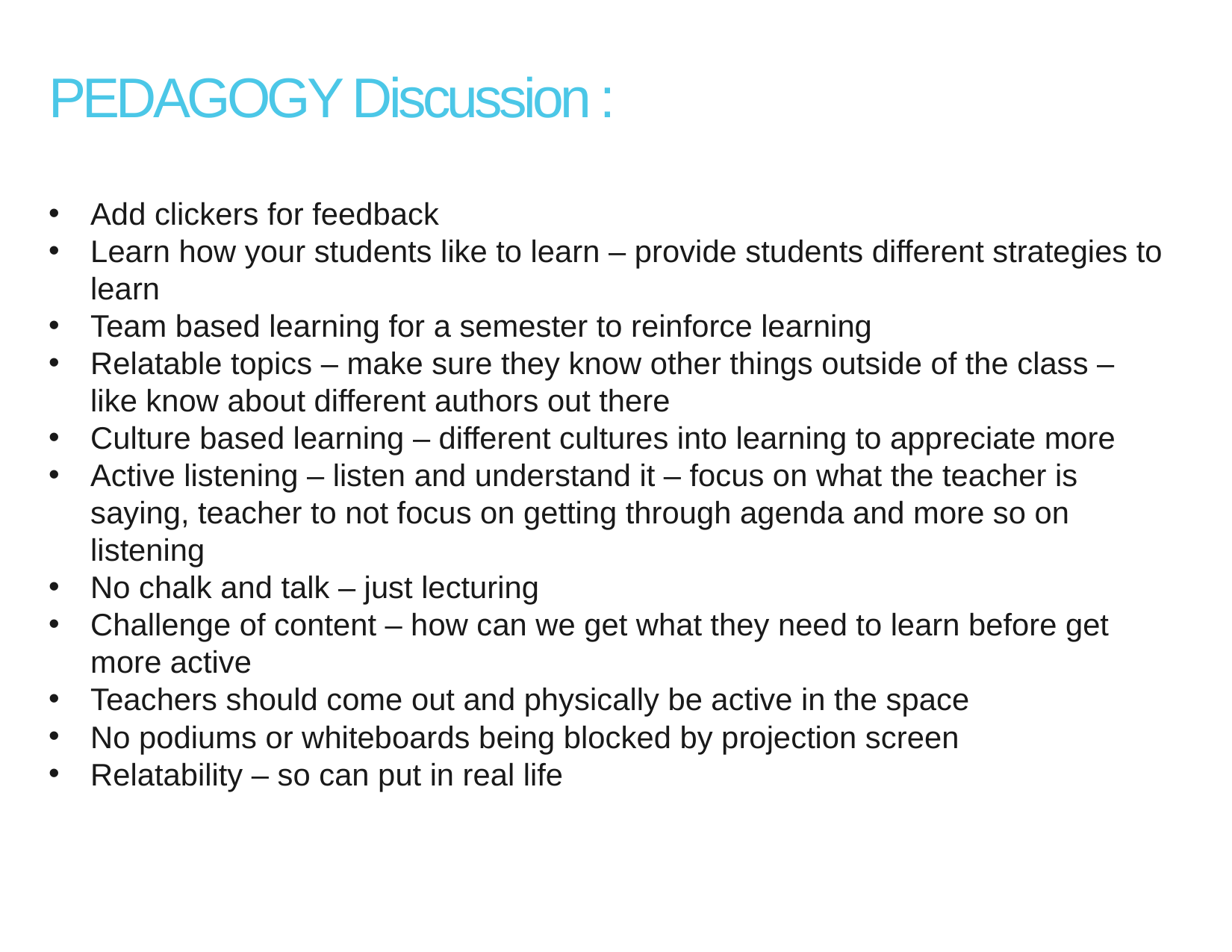

PEDAGOGY Discussion :

Add clickers for feedback
Learn how your students like to learn – provide students different strategies to learn
Team based learning for a semester to reinforce learning
Relatable topics – make sure they know other things outside of the class – like know about different authors out there
Culture based learning – different cultures into learning to appreciate more
Active listening – listen and understand it – focus on what the teacher is saying, teacher to not focus on getting through agenda and more so on listening
No chalk and talk – just lecturing
Challenge of content – how can we get what they need to learn before get more active
Teachers should come out and physically be active in the space
No podiums or whiteboards being blocked by projection screen
Relatability – so can put in real life